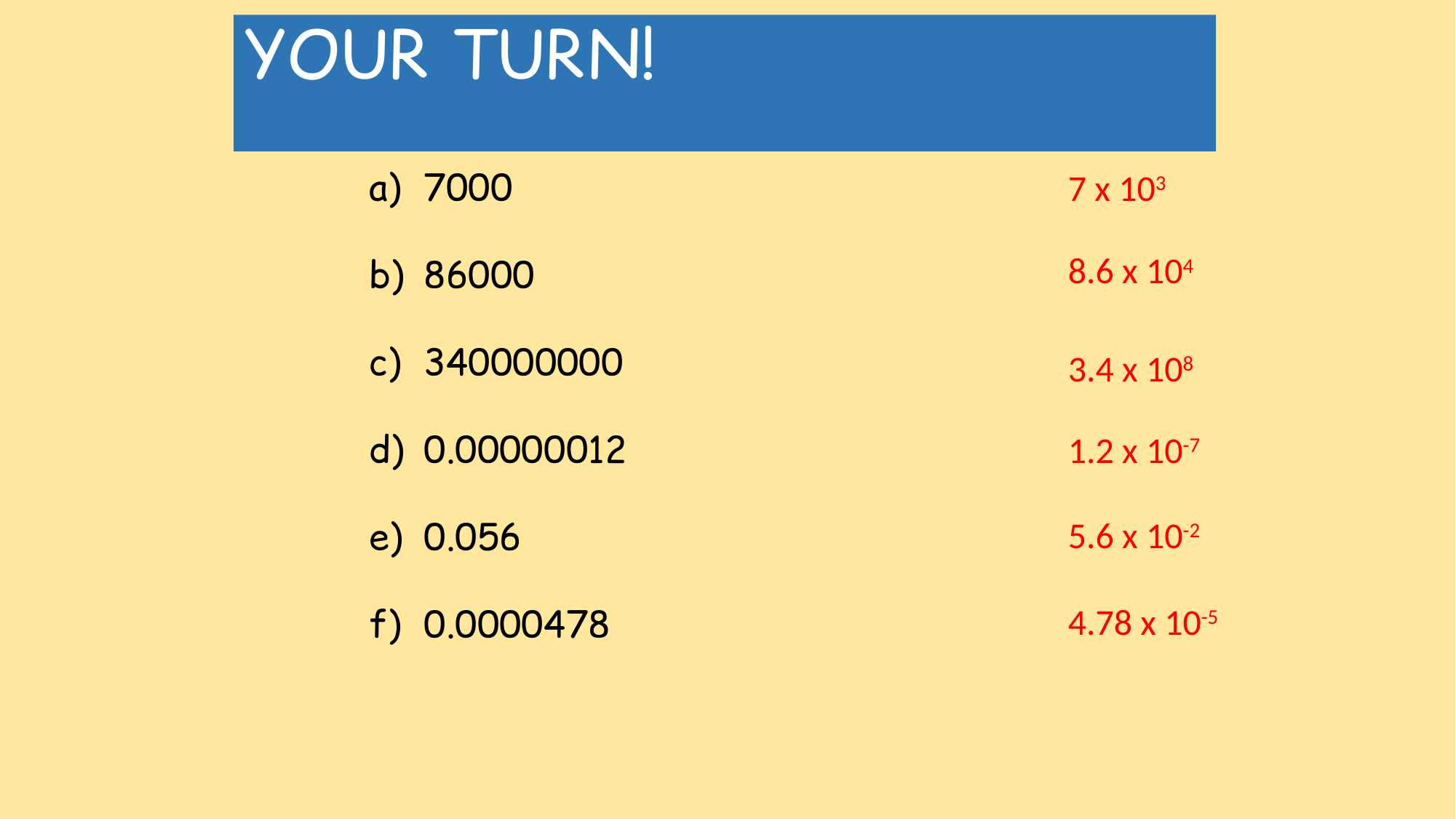

YOUR TURN!
7000

86000

340000000

0.00000012

0.056

0.0000478
7 x 103
8.6 x 104
3.4 x 108
1.2 x 10-7
5.6 x 10-2
4.78 x 10-5